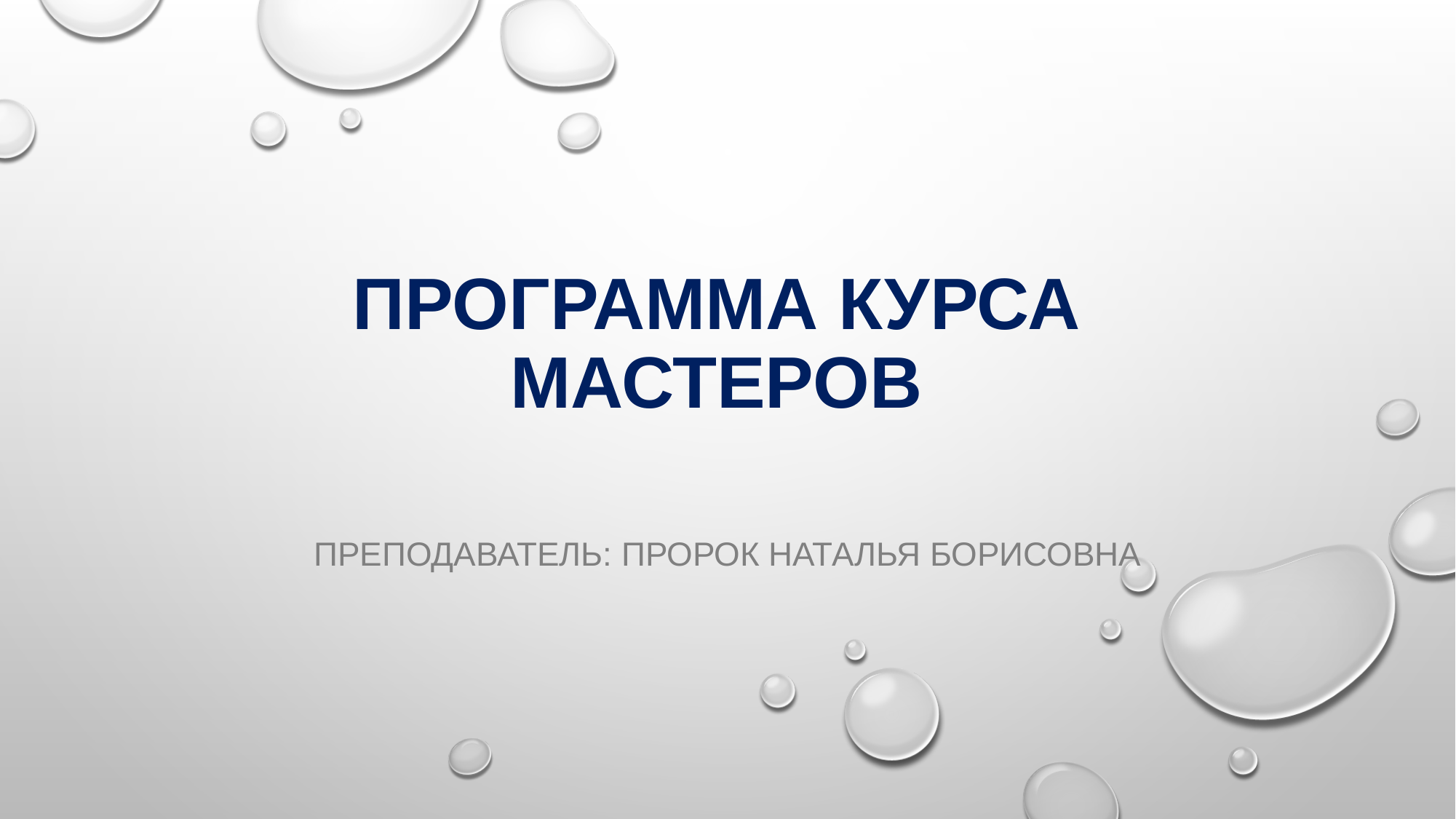

# Программа Курса мастеров

Преподаватель: Пророк Наталья Борисовна